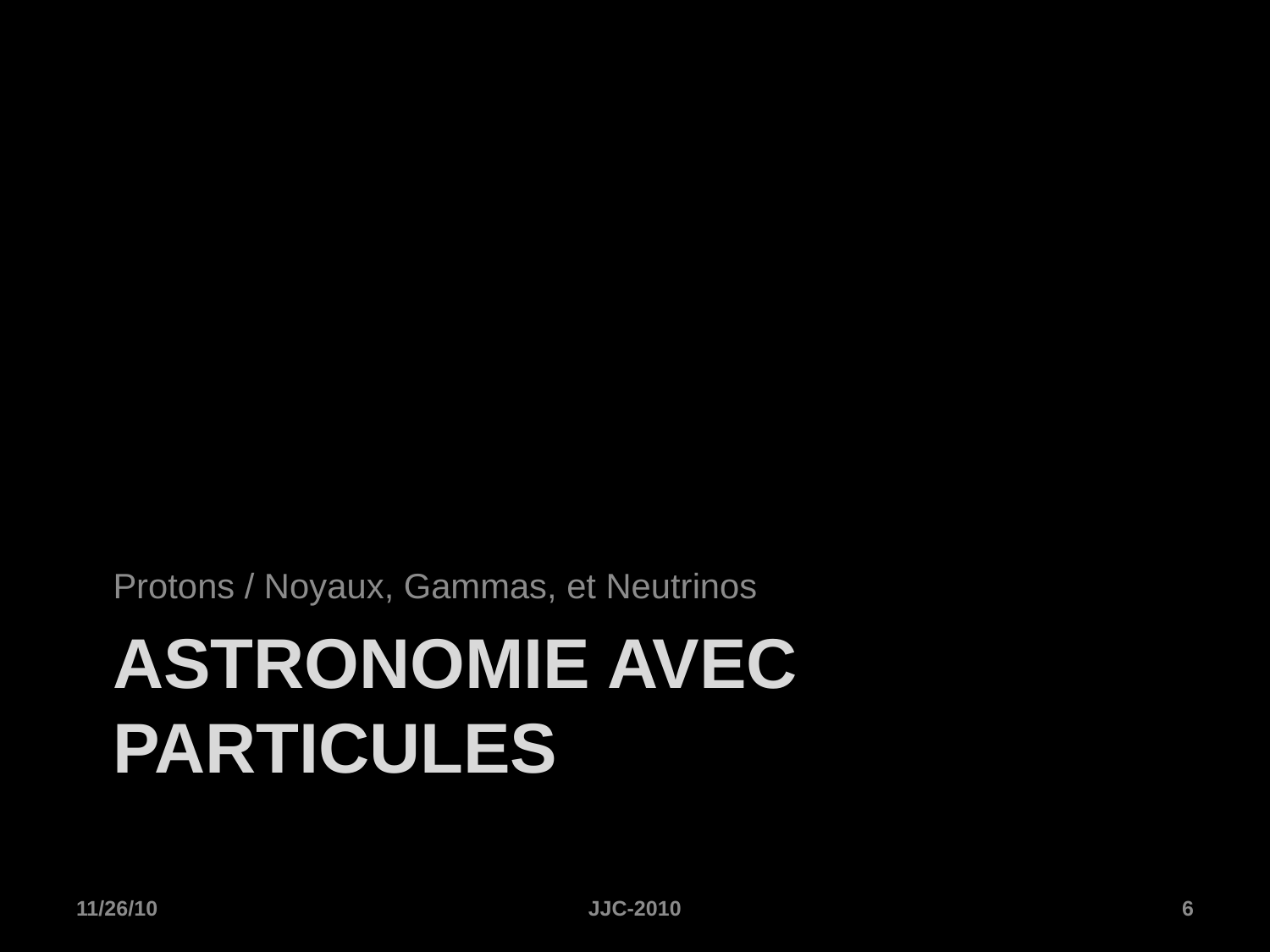

Protons / Noyaux, Gammas, et Neutrinos
# Astronomie avec particules
11/26/10
JJC-2010
6